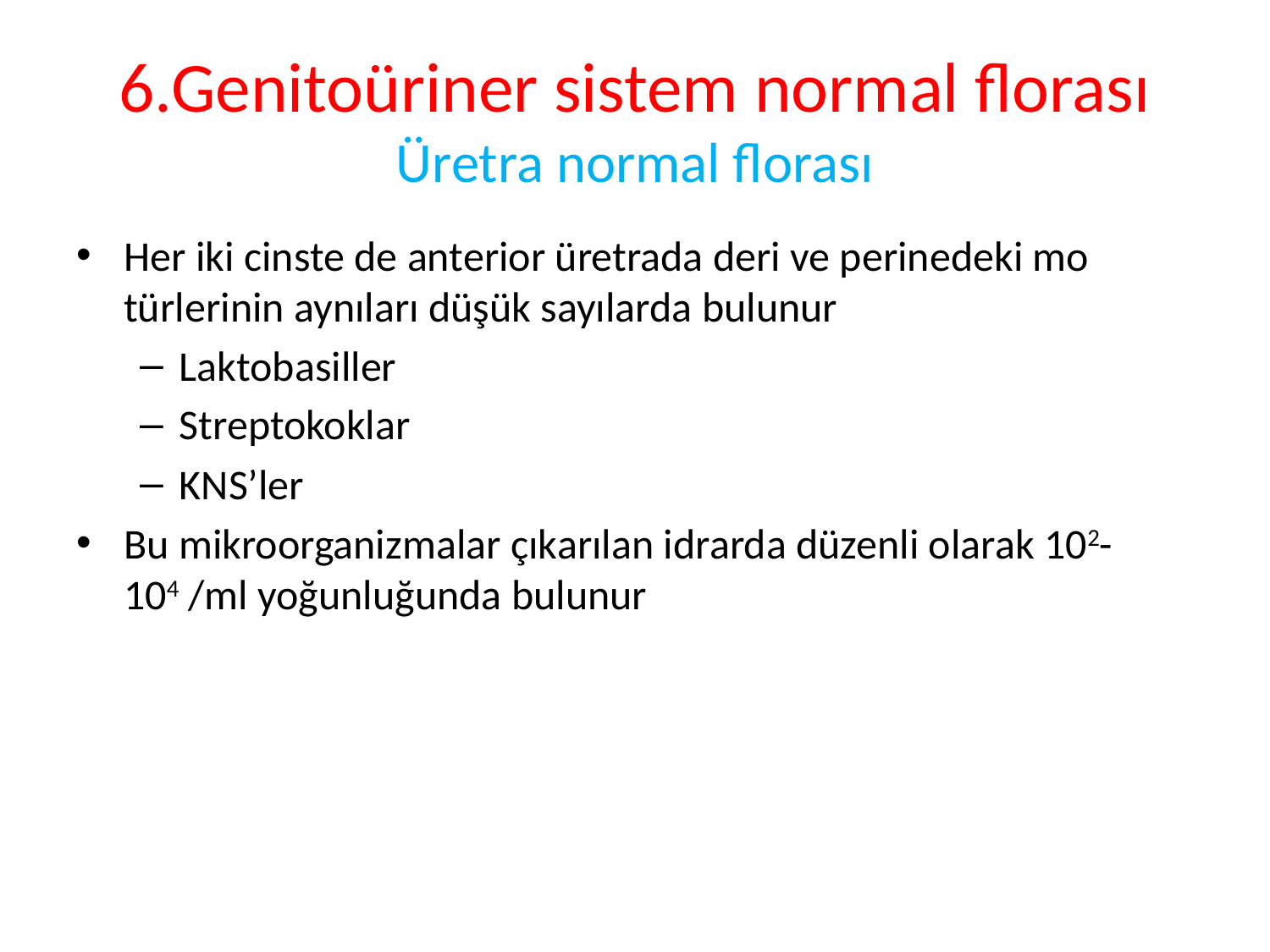

# 6.Genitoüriner sistem normal florası Üretra normal florası
Her iki cinste de anterior üretrada deri ve perinedeki mo türlerinin aynıları düşük sayılarda bulunur
Laktobasiller
Streptokoklar
KNS’ler
Bu mikroorganizmalar çıkarılan idrarda düzenli olarak 102-104 /ml yoğunluğunda bulunur